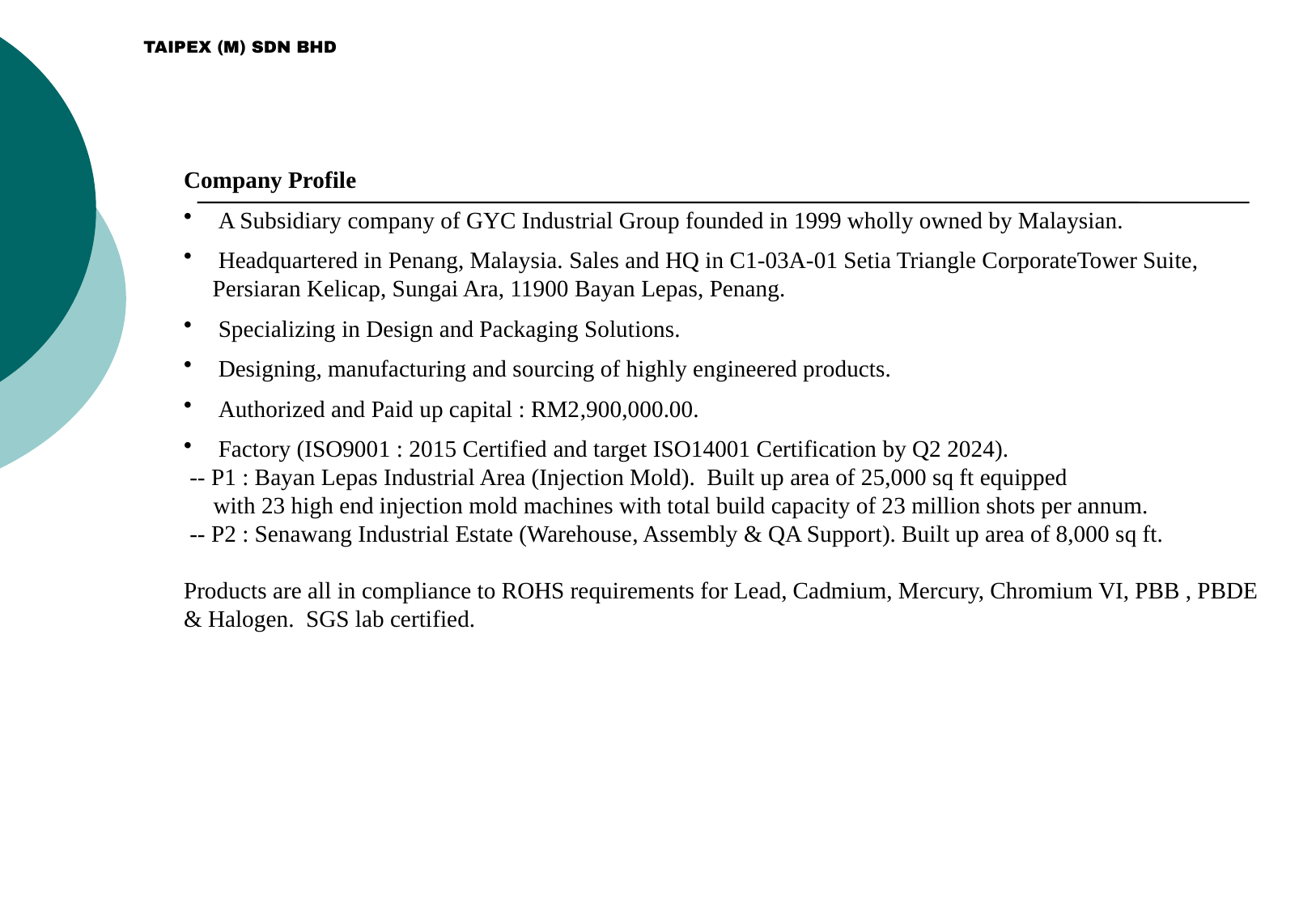

TAIPEX (M) SDN BHD
Company Profile
 A Subsidiary company of GYC Industrial Group founded in 1999 wholly owned by Malaysian.
 Headquartered in Penang, Malaysia. Sales and HQ in C1-03A-01 Setia Triangle CorporateTower Suite, Persiaran Kelicap, Sungai Ara, 11900 Bayan Lepas, Penang.
 Specializing in Design and Packaging Solutions.
 Designing, manufacturing and sourcing of highly engineered products.
 Authorized and Paid up capital : RM2,900,000.00.
 Factory (ISO9001 : 2015 Certified and target ISO14001 Certification by Q2 2024).
 -- P1 : Bayan Lepas Industrial Area (Injection Mold).  Built up area of 25,000 sq ft equipped
     with 23 high end injection mold machines with total build capacity of 23 million shots per annum.
 -- P2 : Senawang Industrial Estate (Warehouse, Assembly & QA Support). Built up area of 8,000 sq ft.

Products are all in compliance to ROHS requirements for Lead, Cadmium, Mercury, Chromium VI, PBB , PBDE & Halogen.  SGS lab certified.